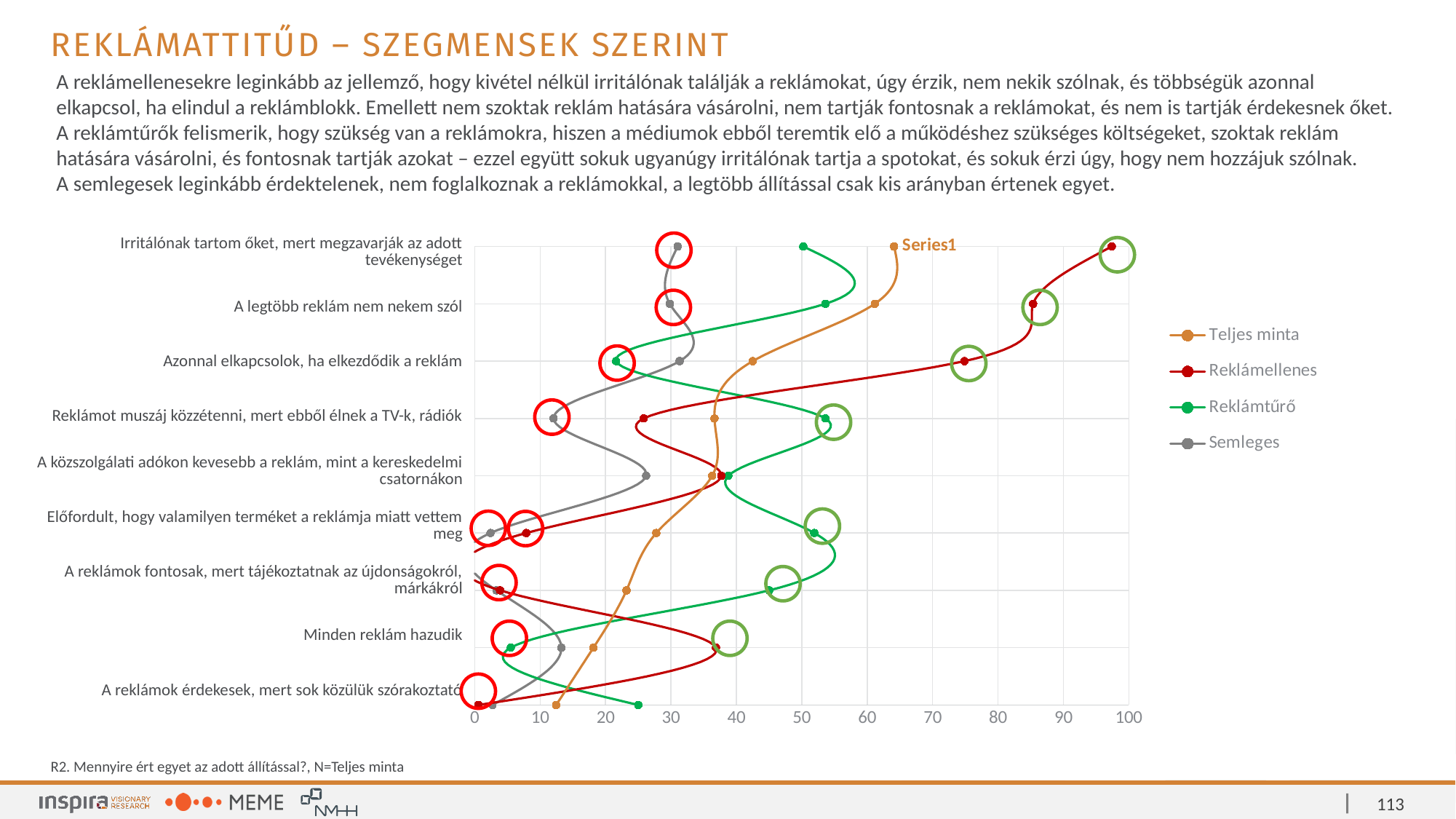

Reklámattitűd – Szegmensek szerint
A reklámellenesekre leginkább az jellemző, hogy kivétel nélkül irritálónak találják a reklámokat, úgy érzik, nem nekik szólnak, és többségük azonnal elkapcsol, ha elindul a reklámblokk. Emellett nem szoktak reklám hatására vásárolni, nem tartják fontosnak a reklámokat, és nem is tartják érdekesnek őket.
A reklámtűrők felismerik, hogy szükség van a reklámokra, hiszen a médiumok ebből teremtik elő a működéshez szükséges költségeket, szoktak reklám hatására vásárolni, és fontosnak tartják azokat – ezzel együtt sokuk ugyanúgy irritálónak tartja a spotokat, és sokuk érzi úgy, hogy nem hozzájuk szólnak.
A semlegesek leginkább érdektelenek, nem foglalkoznak a reklámokkal, a legtöbb állítással csak kis arányban értenek egyet.
| Irritálónak tartom őket, mert megzavarják az adott tevékenységet |
| --- |
| A legtöbb reklám nem nekem szól |
| Azonnal elkapcsolok, ha elkezdődik a reklám |
| Reklámot muszáj közzétenni, mert ebből élnek a TV-k, rádiók |
| A közszolgálati adókon kevesebb a reklám, mint a kereskedelmi csatornákon |
| Előfordult, hogy valamilyen terméket a reklámja miatt vettem meg |
| A reklámok fontosak, mert tájékoztatnak az újdonságokról, márkákról |
| Minden reklám hazudik |
| A reklámok érdekesek, mert sok közülük szórakoztató |

### Chart

| Category | Teljes minta | Reklámellenes | Reklámtűrő | Semleges |
|---|---|---|---|---|

R2. Mennyire ért egyet az adott állítással?, N=Teljes minta
113